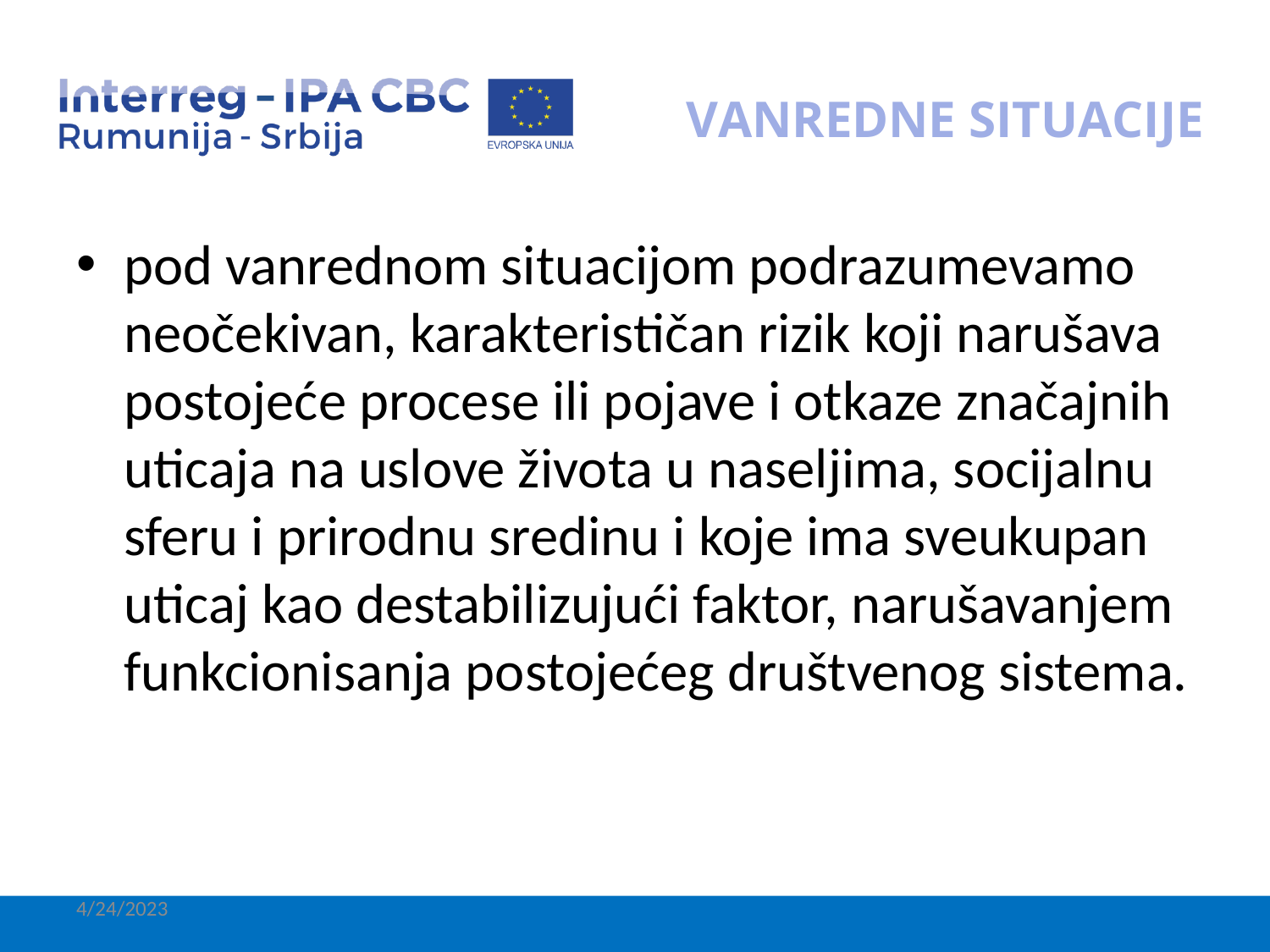

# VANREDNE SITUACIJE
pod vanrednom situacijom podrazumevamo neočekivan, karakterističan rizik koji narušava postojeće procese ili pojave i otkaze značajnih uticaja na uslove života u naseljima, socijalnu sferu i prirodnu sredinu i koje ima sveukupan uticaj kao destabilizujući faktor, narušavanjem funkcionisanja postojećeg društvenog sistema.
4/24/2023